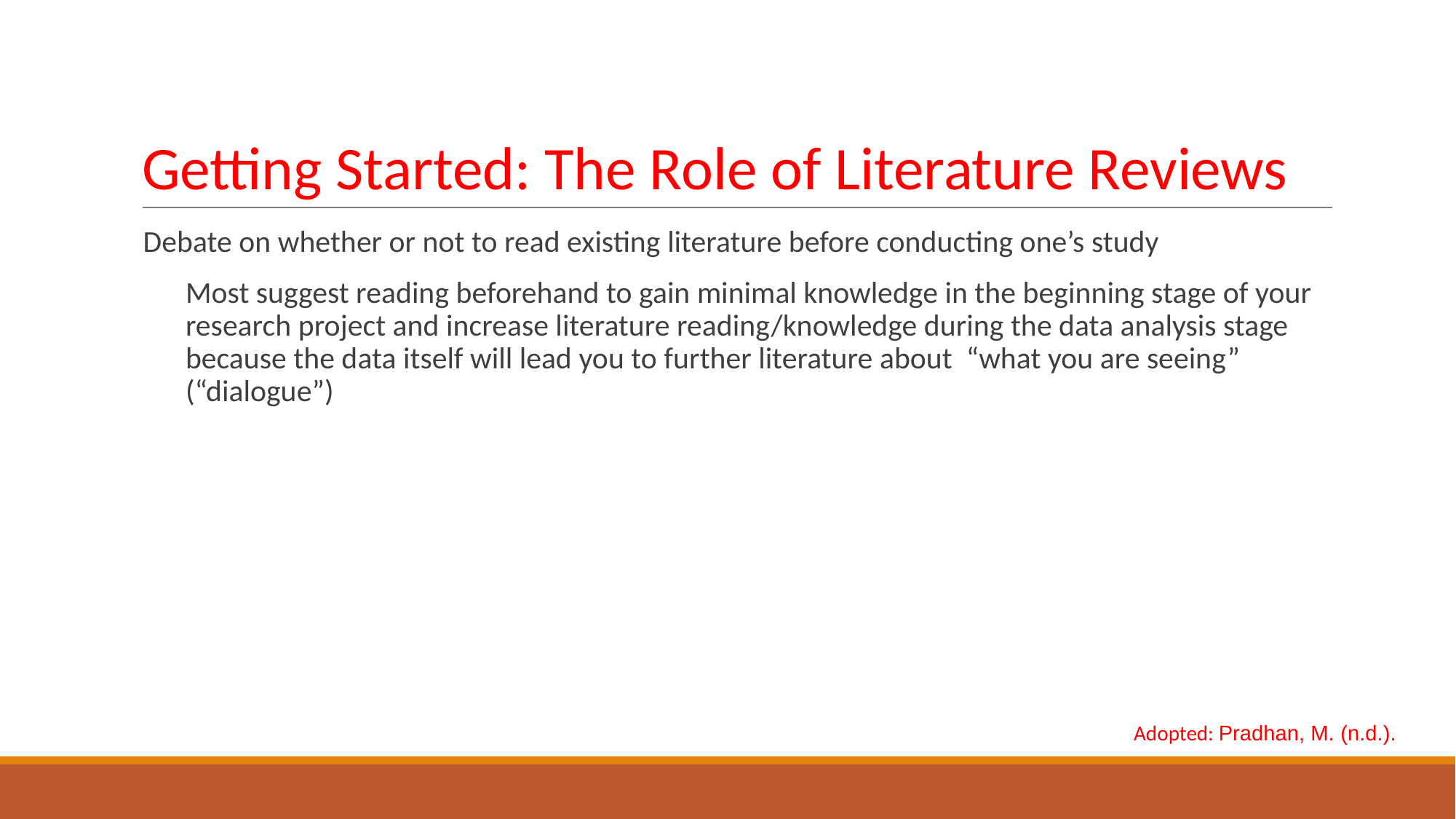

# Getting Started: The Role of Literature Reviews
Debate on whether or not to read existing literature before conducting one’s study
Most suggest reading beforehand to gain minimal knowledge in the beginning stage of your research project and increase literature reading/knowledge during the data analysis stage because the data itself will lead you to further literature about  “what you are seeing” (“dialogue”)
 Adopted: Pradhan, M. (n.d.).